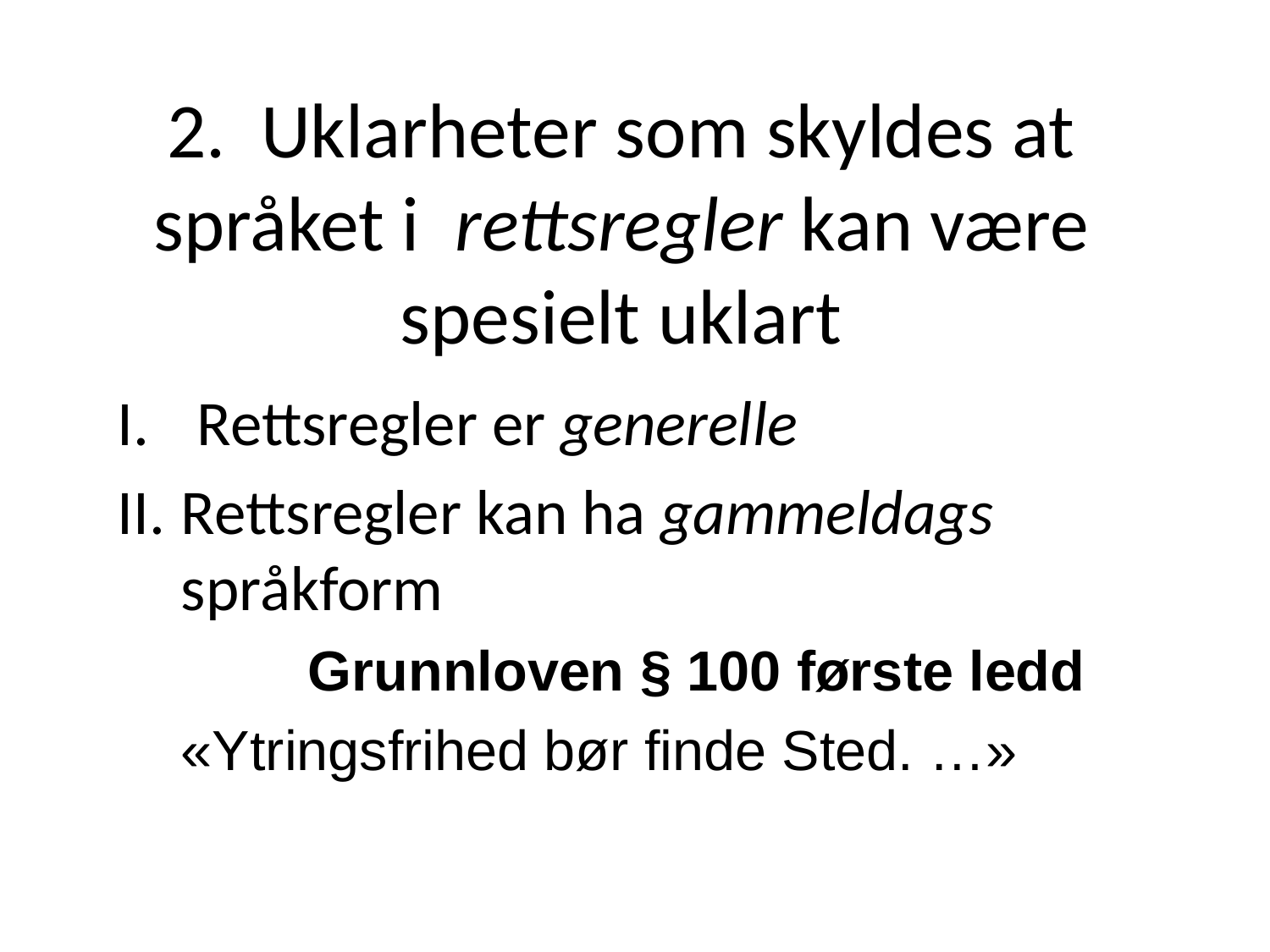

# 2.  Uklarheter som skyldes at språket i  rettsregler kan være spesielt uklart
Rettsregler er generelle
Rettsregler kan ha gammeldags språkform
	Grunnloven § 100 første ledd
«Ytringsfrihed bør finde Sted. …»